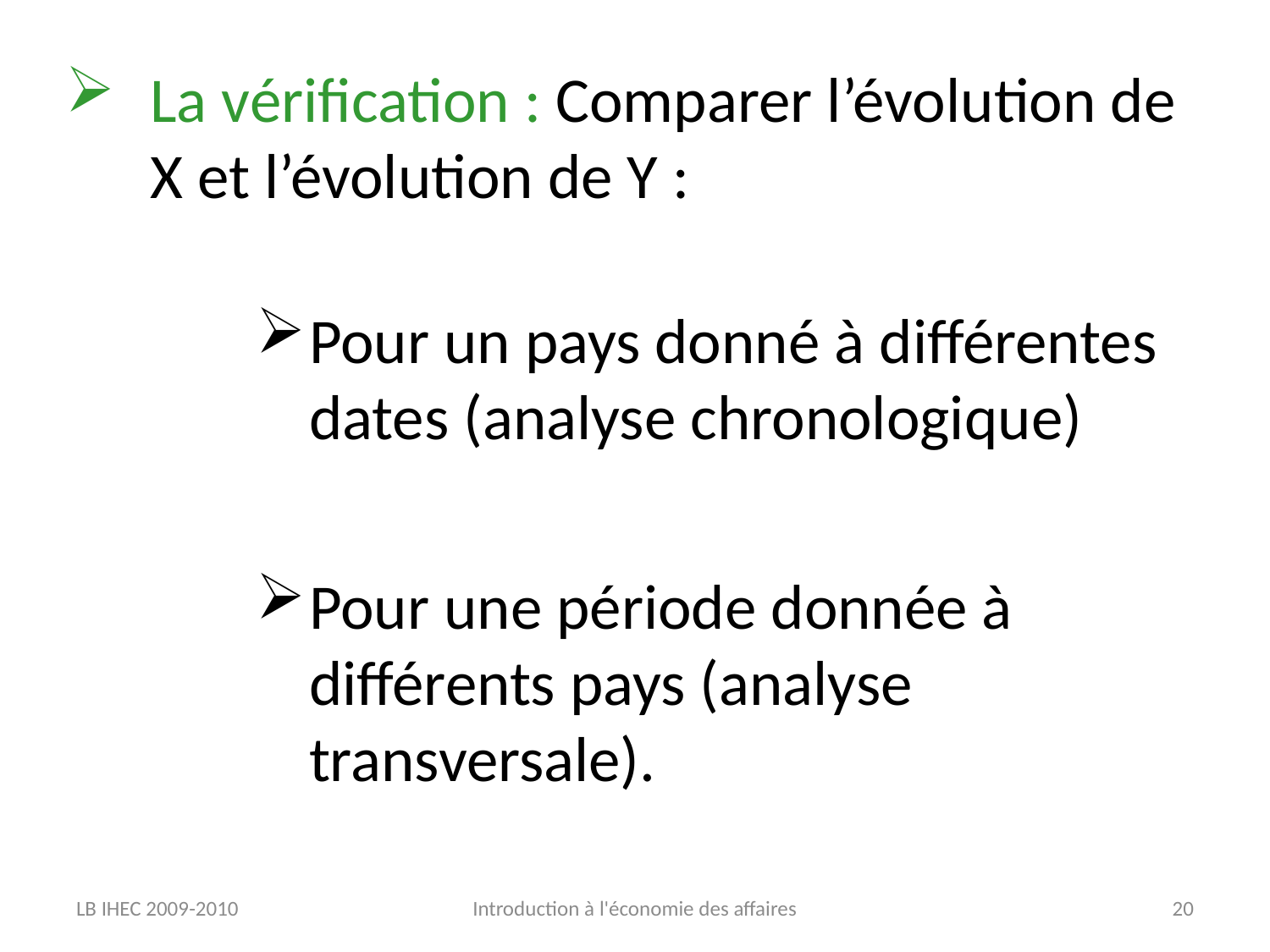

# La vérification
La vérification : Comparer l’évolution de X et l’évolution de Y :

Pour un pays donné à différentes dates (analyse chronologique)

Pour une période donnée à différents pays (analyse transversale).
LB IHEC 2009-2010
Introduction à l'économie des affaires
20